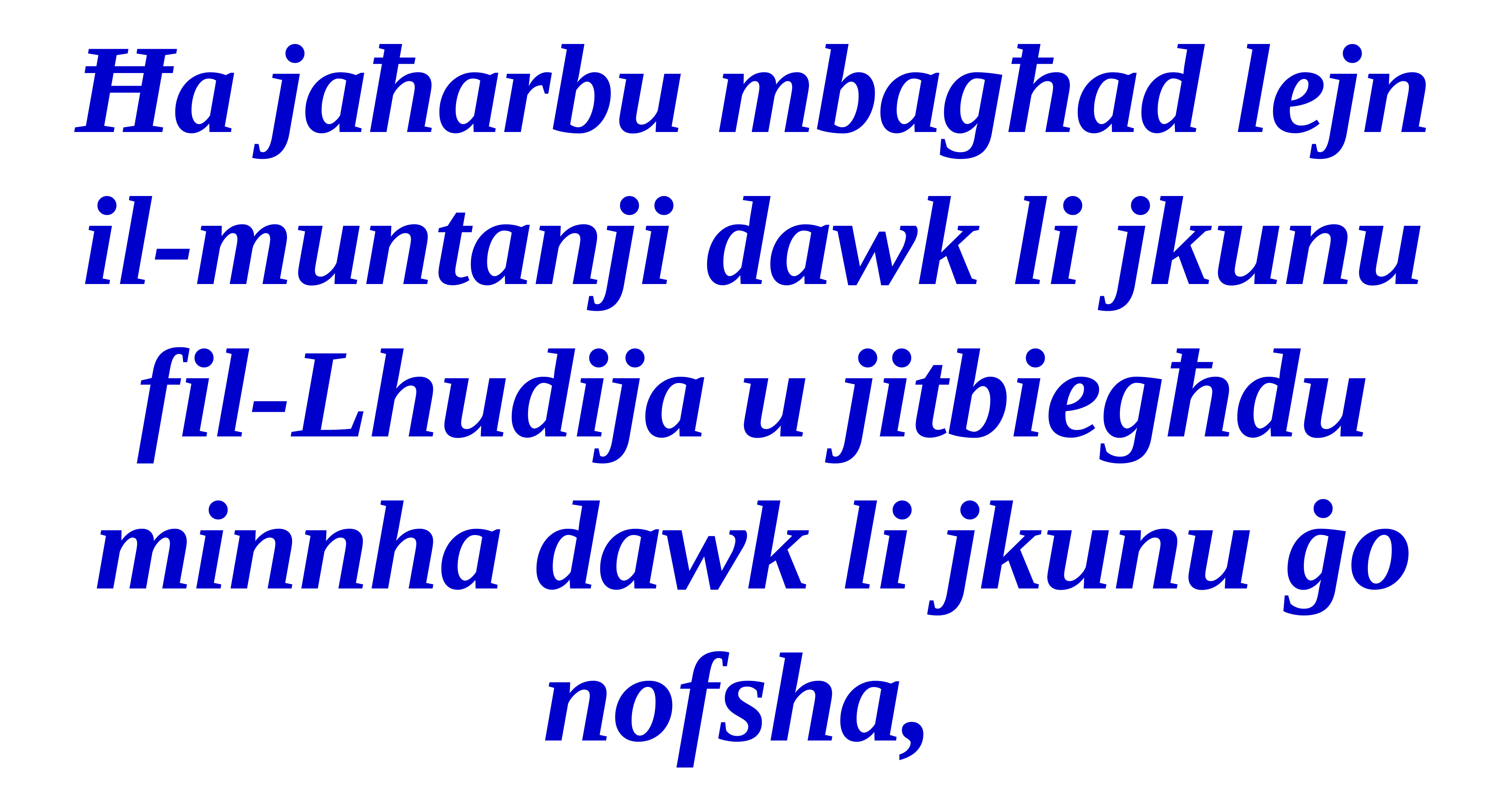

Ħa jaħarbu mbagħad lejn il-muntanji dawk li jkunu fil-Lhudija u jitbiegħdu minnha dawk li jkunu ġo nofsha,